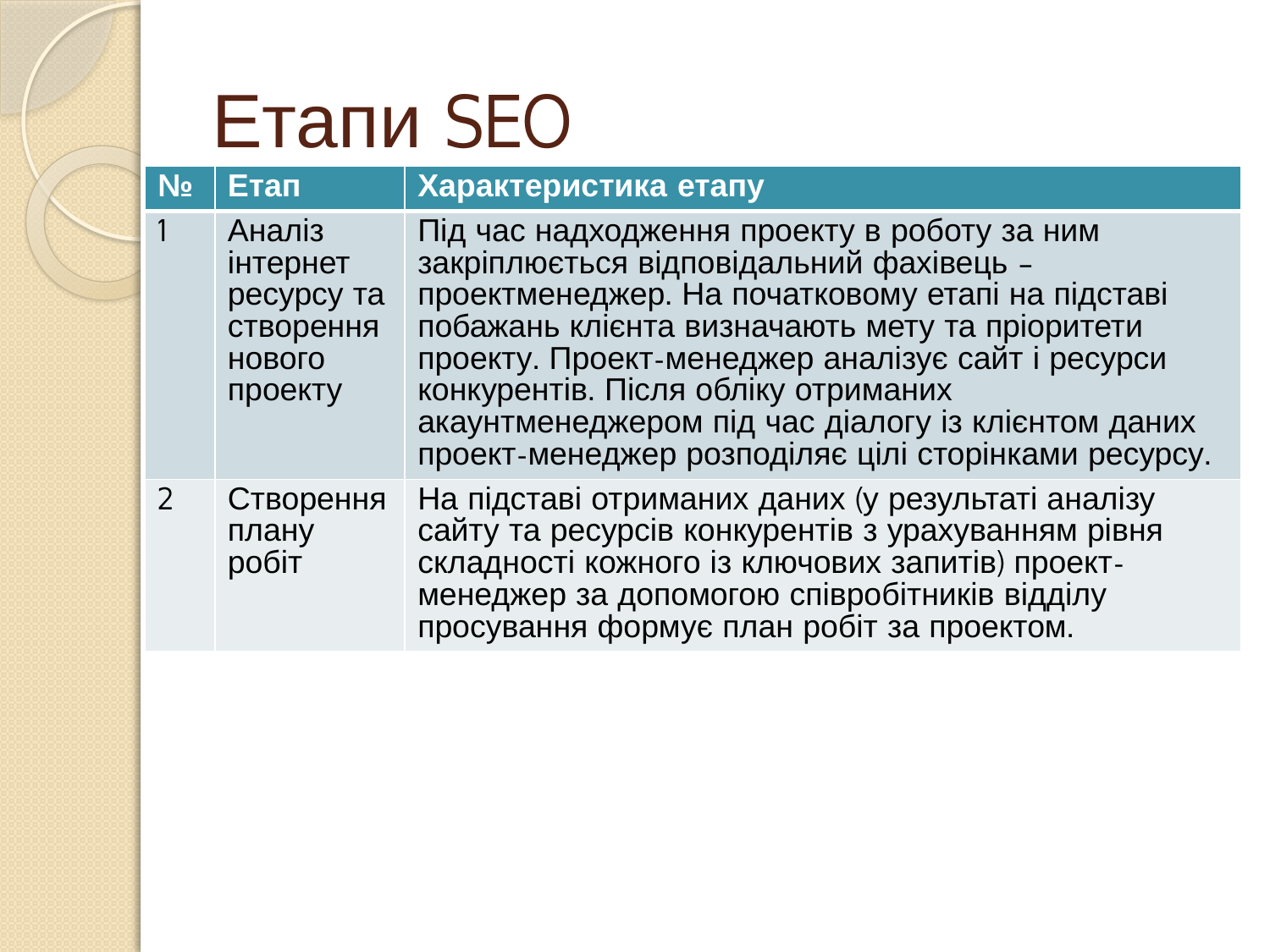

# Етапи SEO
| № | Етап | Характеристика етапу |
| --- | --- | --- |
| 1 | Аналіз інтернет ресурсу та створення нового проекту | Під час надходження проекту в роботу за ним закріплюється відповідальний фахівець – проектменеджер. На початковому етапі на підставі побажань клієнта визначають мету та пріоритети проекту. Проект-менеджер аналізує сайт і ресурси конкурентів. Після обліку отриманих акаунтменеджером під час діалогу із клієнтом даних проект-менеджер розподіляє цілі сторінками ресурсу. |
| 2 | Створення плану робіт | На підставі отриманих даних (у результаті аналізу сайту та ресурсів конкурентів з урахуванням рівня складності кожного із ключових запитів) проект-менеджер за допомогою співробітників відділу просування формує план робіт за проектом. |